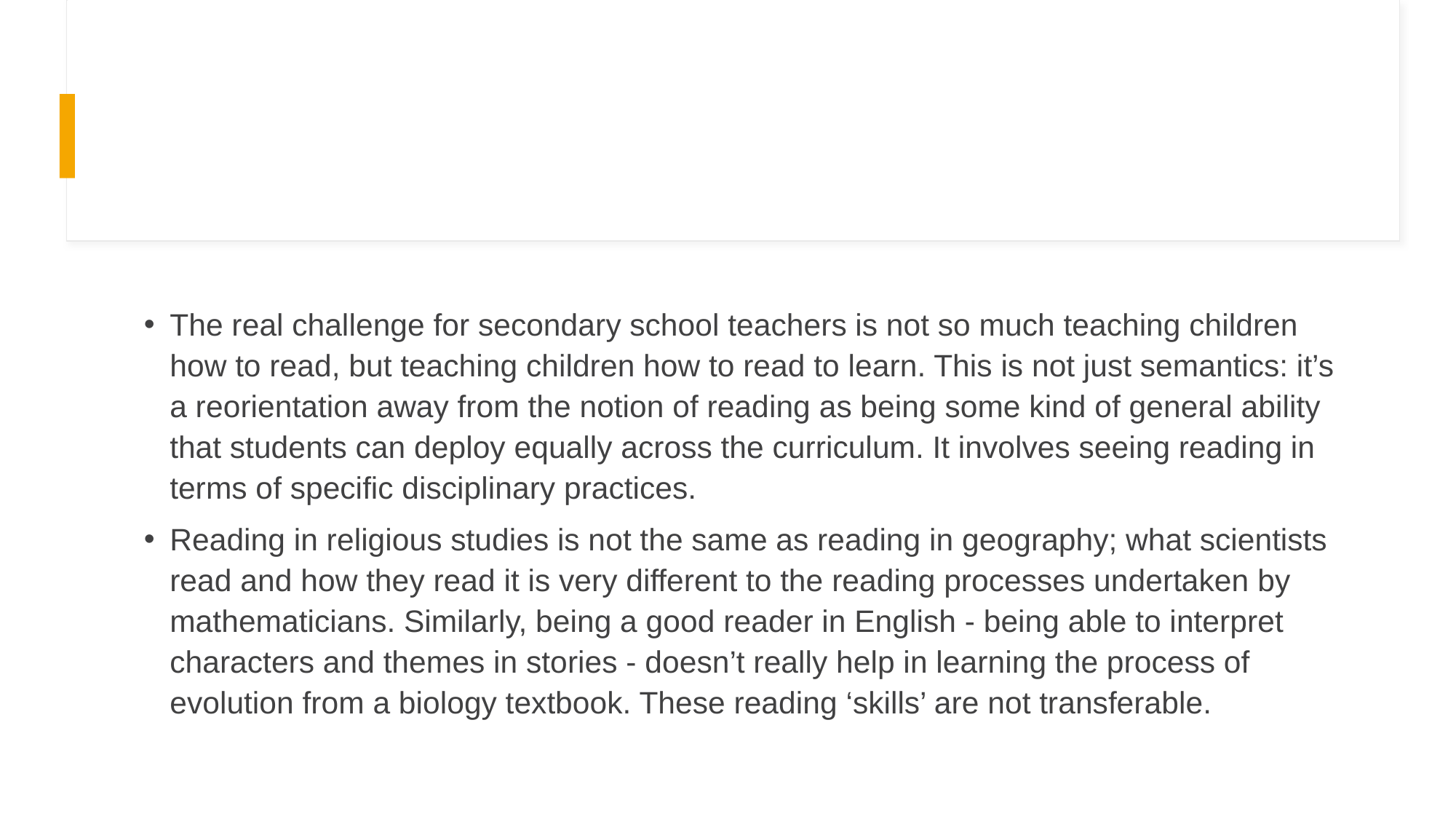

#
The real challenge for secondary school teachers is not so much teaching children how to read, but teaching children how to read to learn. This is not just semantics: it’s a reorientation away from the notion of reading as being some kind of general ability that students can deploy equally across the curriculum. It involves seeing reading in terms of specific disciplinary practices.
Reading in religious studies is not the same as reading in geography; what scientists read and how they read it is very different to the reading processes undertaken by mathematicians. Similarly, being a good reader in English - being able to interpret characters and themes in stories - doesn’t really help in learning the process of evolution from a biology textbook. These reading ‘skills’ are not transferable.